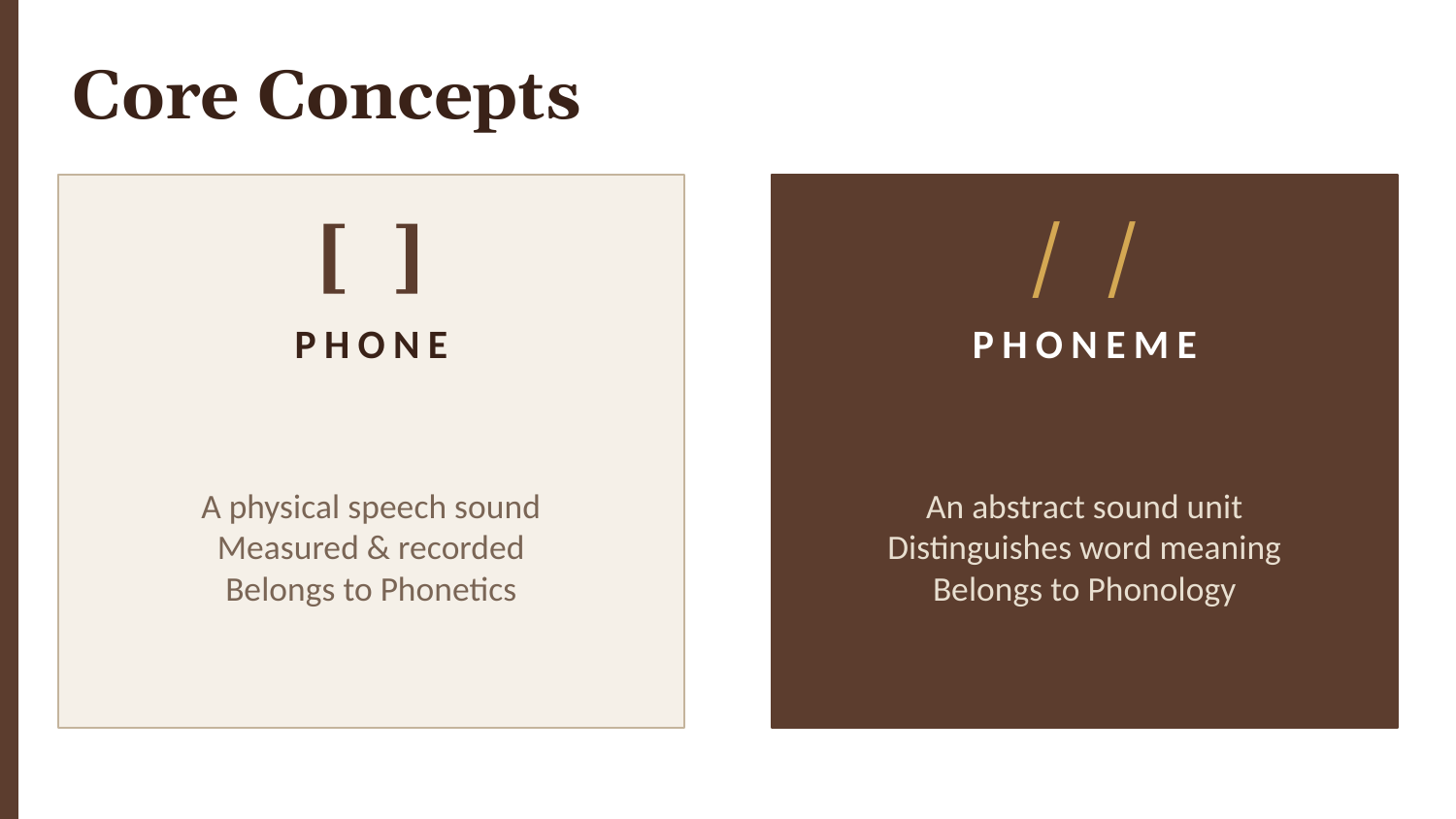

Core Concepts

[  ]
/  /
PHONE
PHONEME
A physical speech sound
Measured & recorded
Belongs to Phonetics
An abstract sound unit
Distinguishes word meaning
Belongs to Phonology